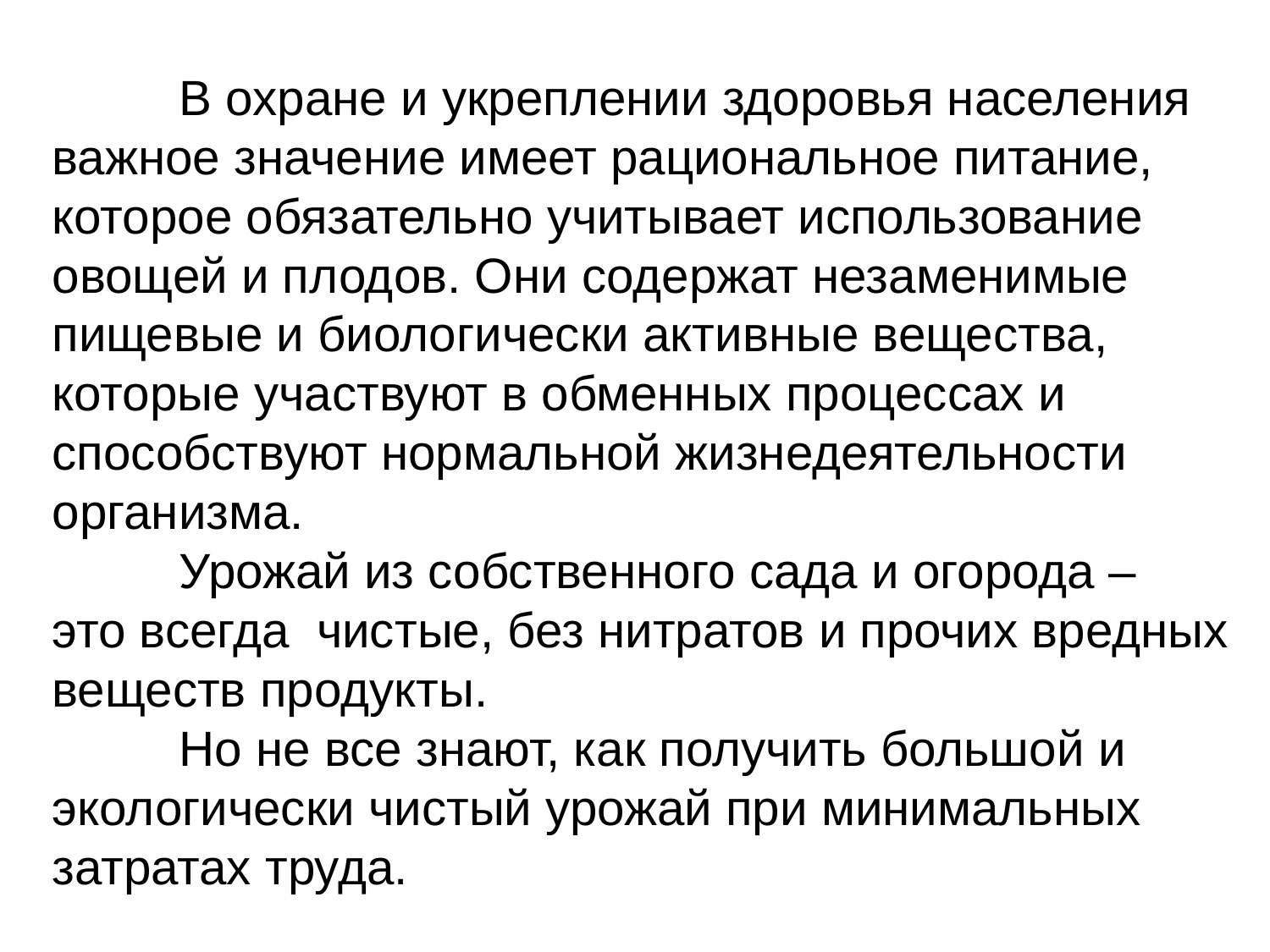

В охране и укреплении здоровья населения важное значение имеет рациональное питание, которое обязательно учитывает использование овощей и плодов. Они содержат незаменимые пищевые и биологически активные вещества, которые участвуют в обменных процессах и способствуют нормальной жизнедеятельности организма.
	Урожай из собственного сада и огорода –
это всегда  чистые, без нитратов и прочих вредных веществ продукты.
	Но не все знают, как получить большой и экологически чистый урожай при минимальных затратах труда.